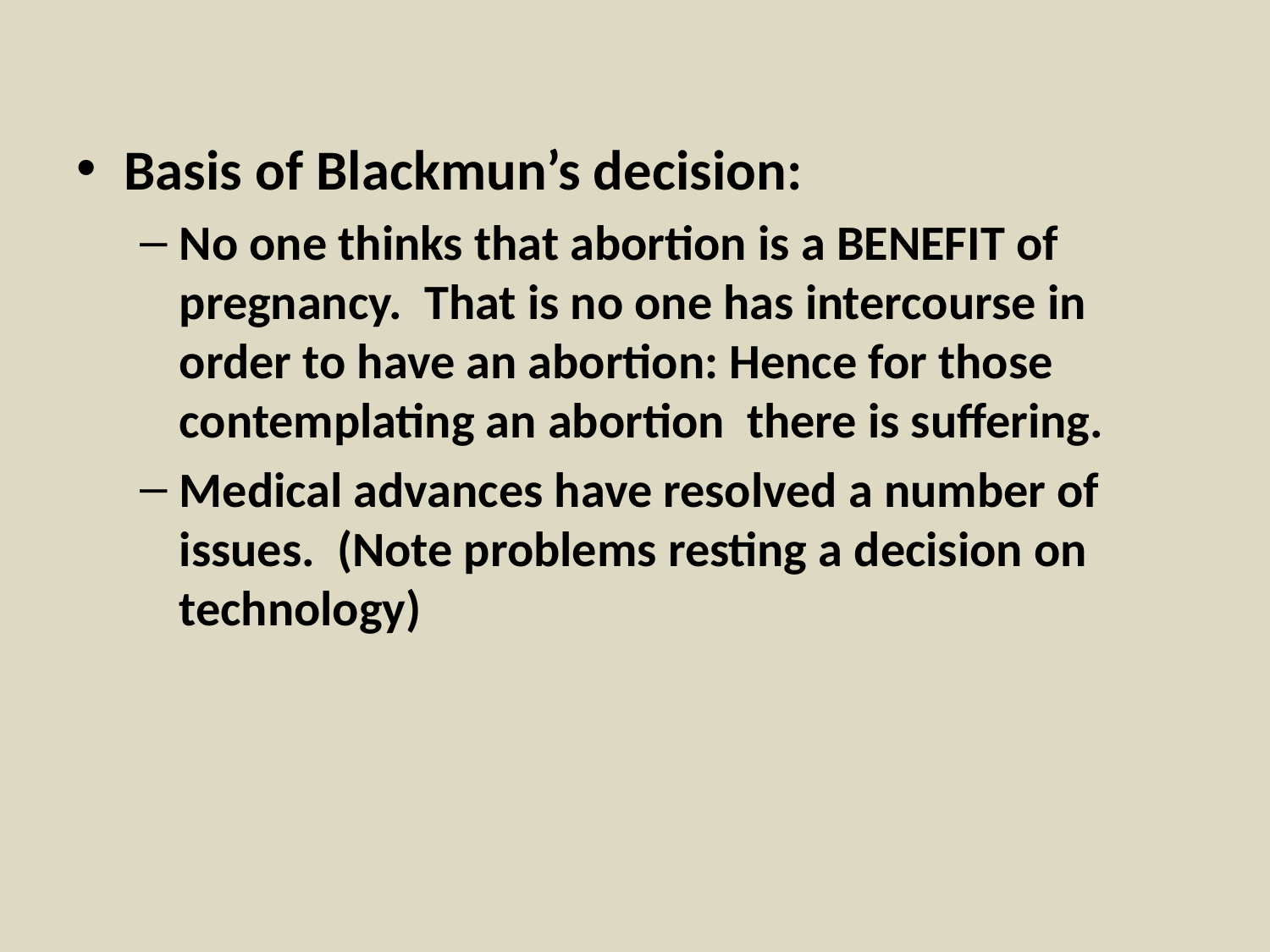

#
Basis of Blackmun’s decision:
No one thinks that abortion is a BENEFIT of pregnancy.  That is no one has intercourse in order to have an abortion: Hence for those contemplating an abortion  there is suffering.
Medical advances have resolved a number of issues.  (Note problems resting a decision on technology)